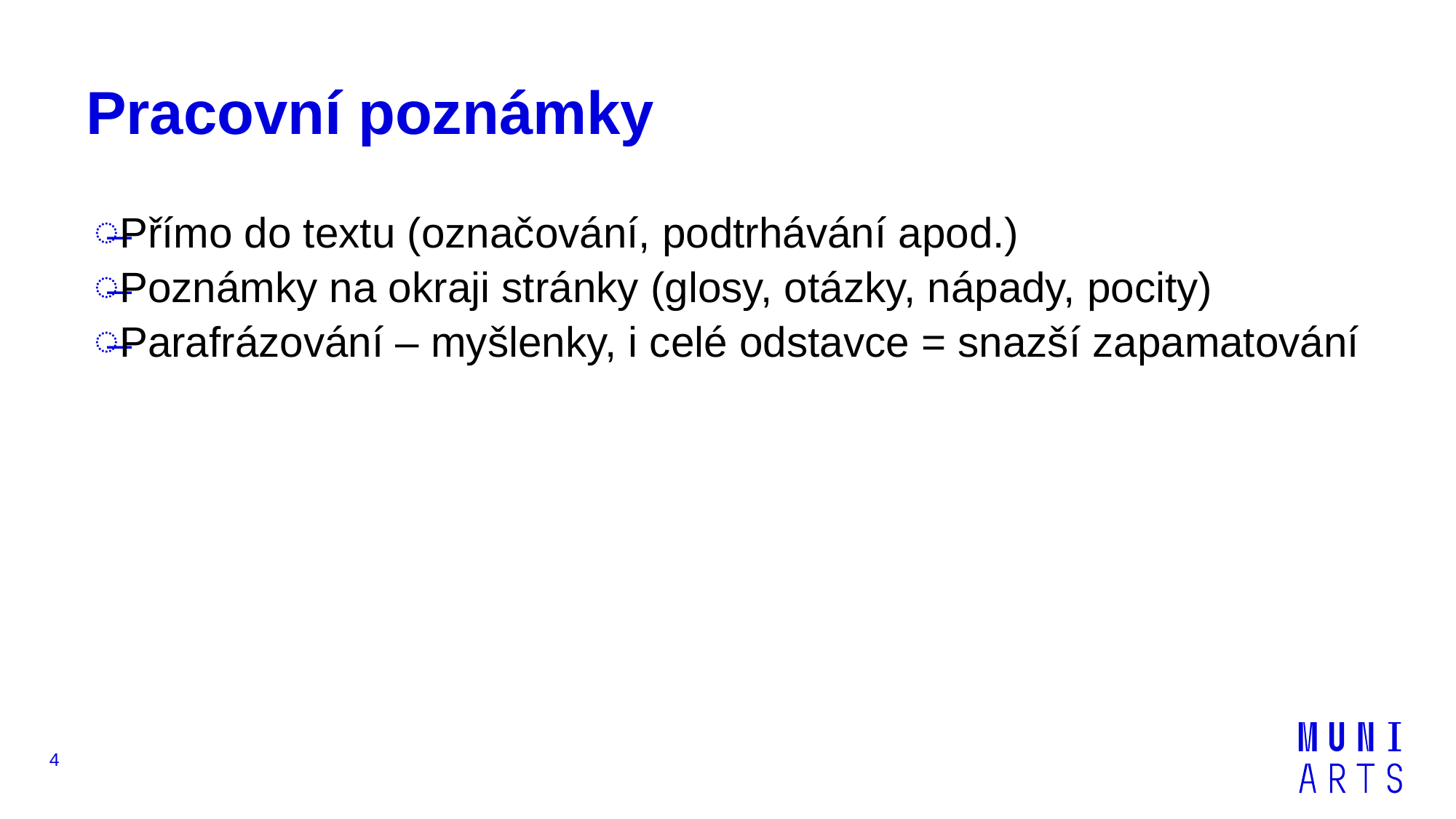

# Pracovní poznámky
Přímo do textu (označování, podtrhávání apod.)
Poznámky na okraji stránky (glosy, otázky, nápady, pocity)
Parafrázování – myšlenky, i celé odstavce = snazší zapamatování
4